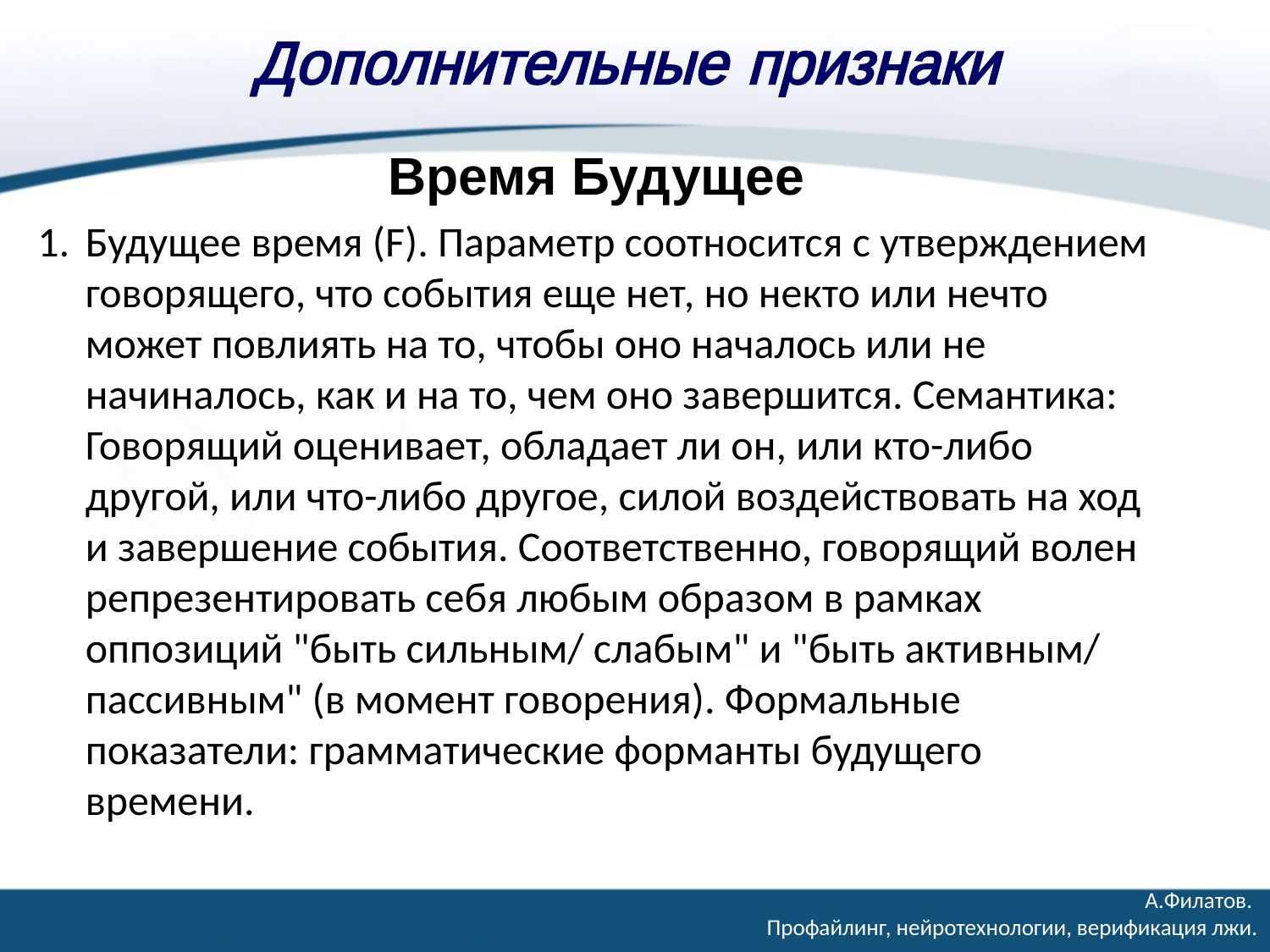

# Дополнительные признаки
Время Будущее
Будущее время (F). Параметр соотносится с утверждением говорящего, что события еще нет, но некто или нечто может повлиять на то, чтобы оно началось или не начиналось, как и на то, чем оно завершится. Семантика: Говорящий оценивает, обладает ли он, или кто-либо другой, или что-либо другое, силой воздействовать на ход и завершение события. Соответственно, говорящий волен репрезентировать себя любым образом в рамках оппозиций "быть сильным/ слабым" и "быть активным/ пассивным" (в момент говорения). Формальные показатели: грамматические форманты будущего времени.
А.Филатов.
Профайлинг, нейротехнологии, верификация лжи.